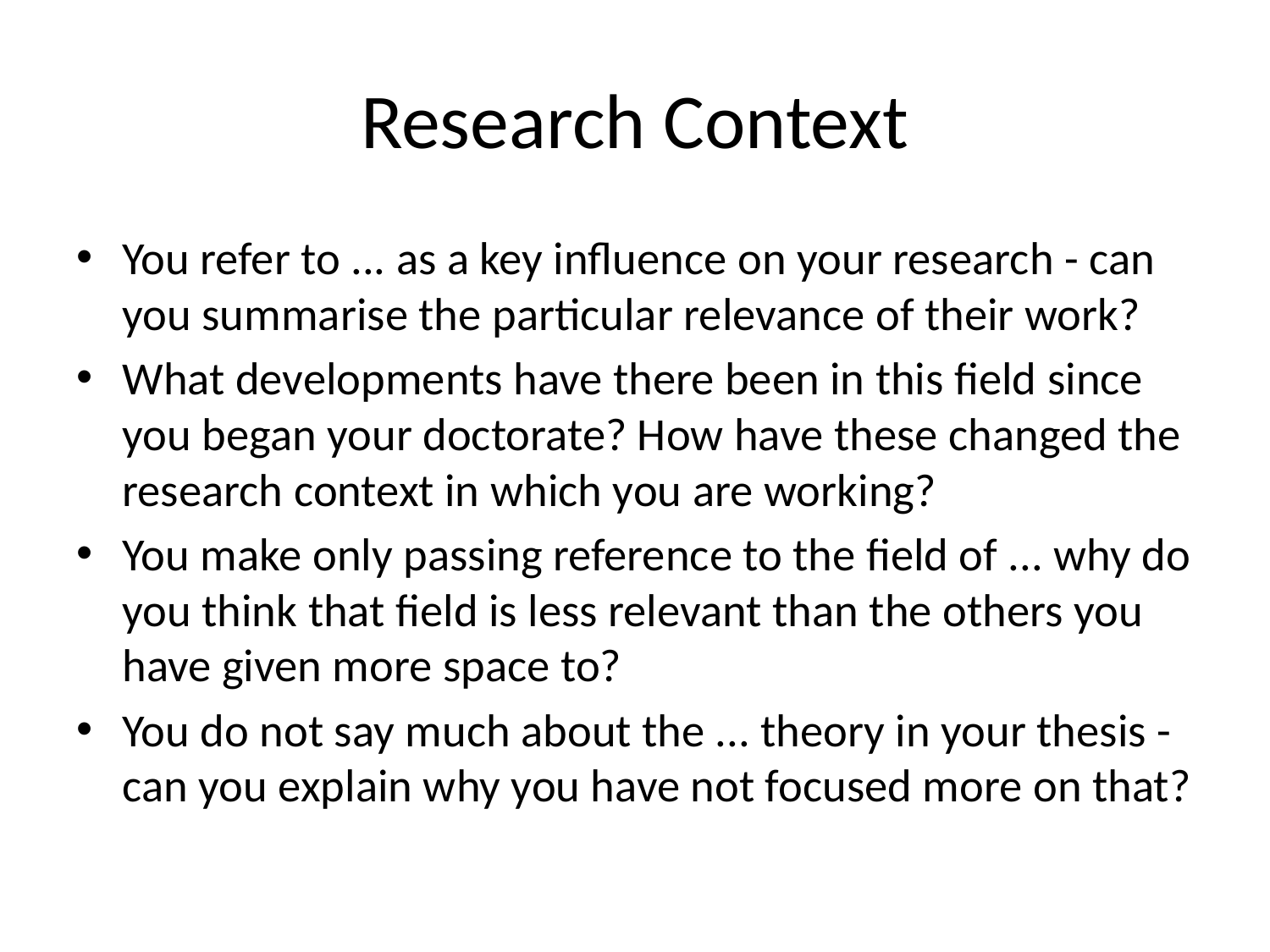

# Research Context
You refer to ... as a key influence on your research - can you summarise the particular relevance of their work?
What developments have there been in this field since you began your doctorate? How have these changed the research context in which you are working?
You make only passing reference to the field of ... why do you think that field is less relevant than the others you have given more space to?
You do not say much about the ... theory in your thesis - can you explain why you have not focused more on that?